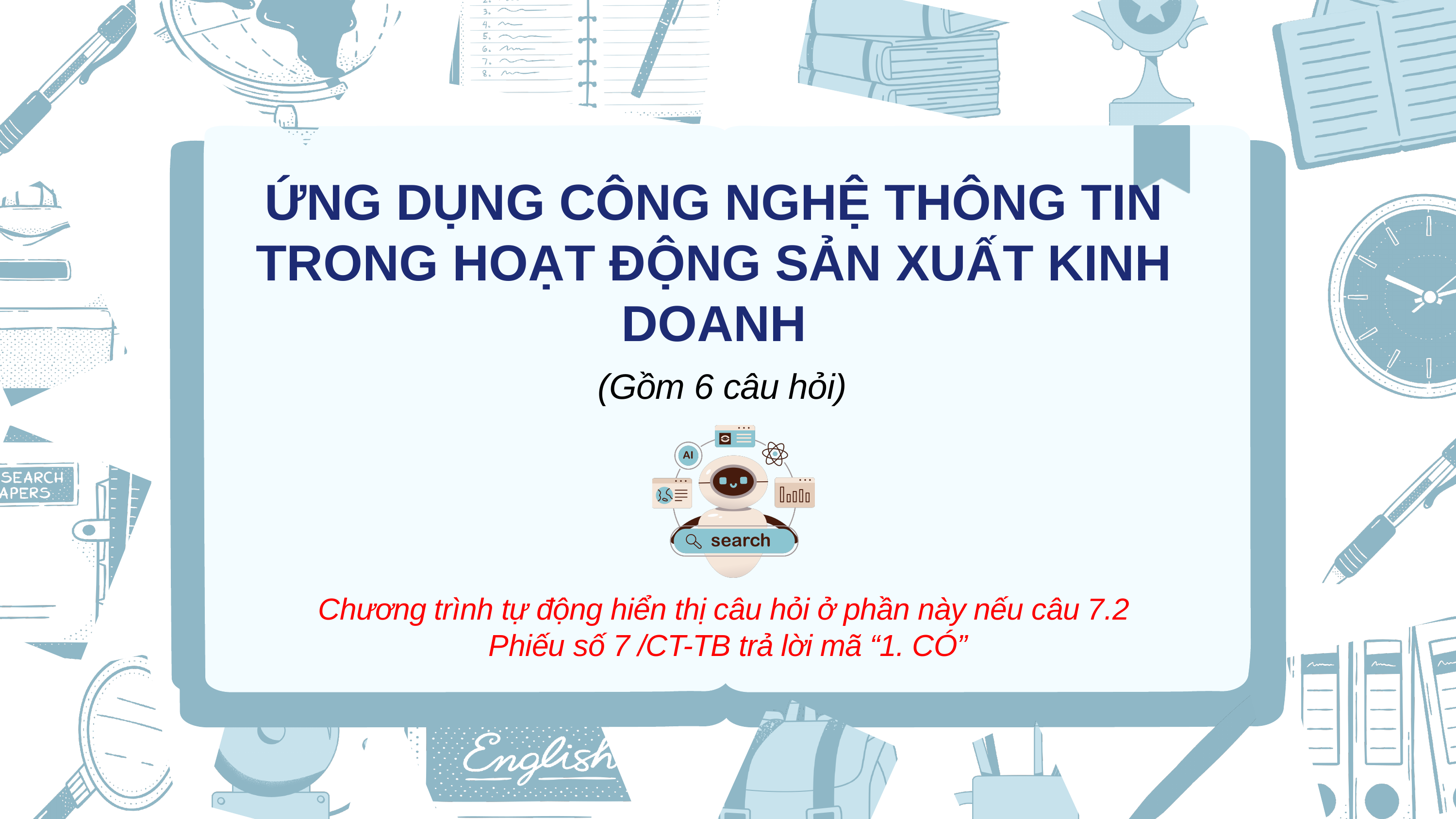

ỨNG DỤNG CÔNG NGHỆ THÔNG TIN TRONG HOẠT ĐỘNG SẢN XUẤT KINH DOANH

(Gồm 6 câu hỏi)

Chương trình tự động hiển thị câu hỏi ở phần này nếu câu 7.2
Phiếu số 7 /CT-TB trả lời mã “1. CÓ”